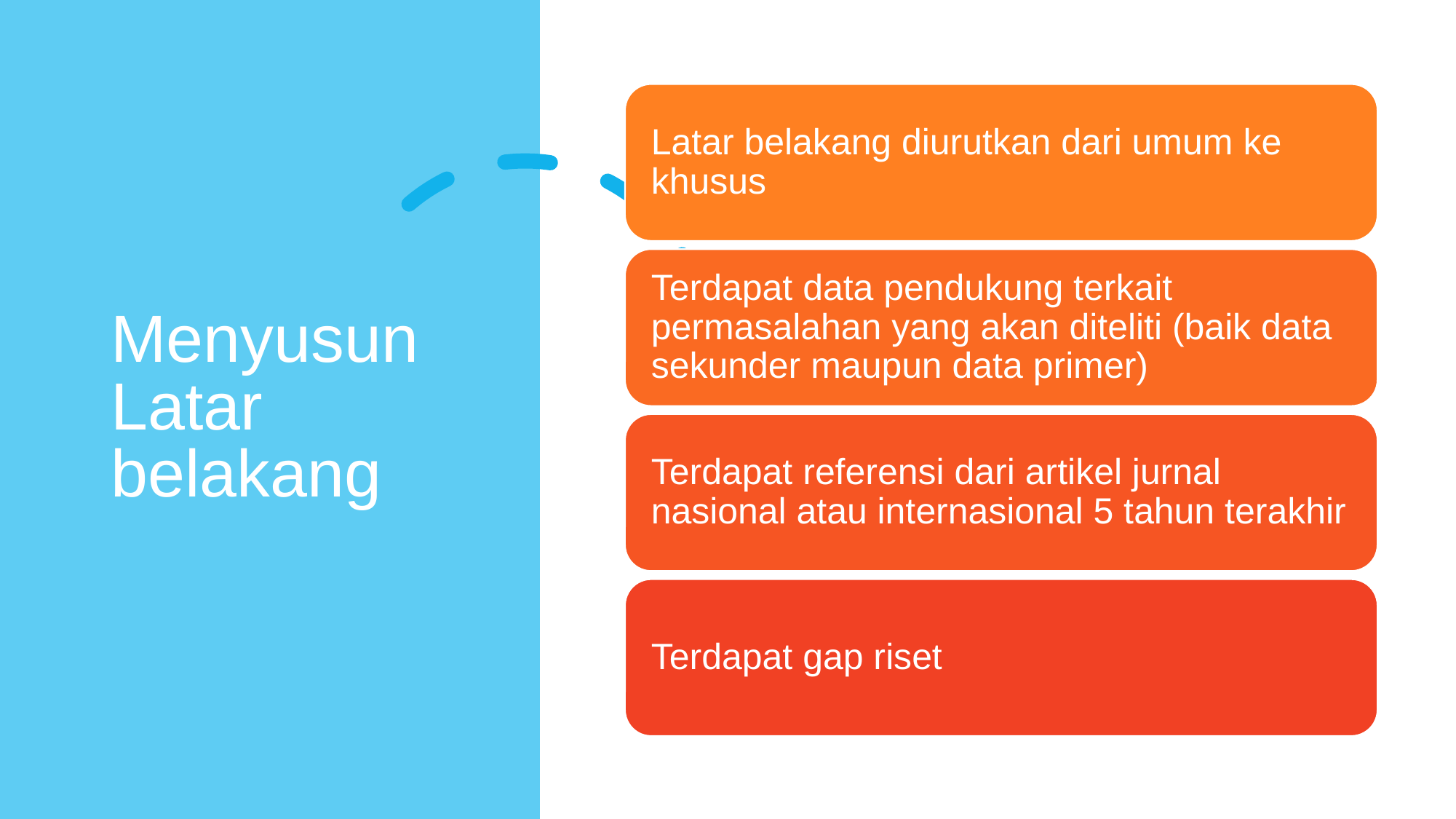

# Menyusun Latar belakang
Latar belakang diurutkan dari umum ke khusus
Terdapat data pendukung terkait permasalahan yang akan diteliti (baik data sekunder maupun data primer)
Terdapat referensi dari artikel jurnal nasional atau internasional 5 tahun terakhir
Terdapat gap riset